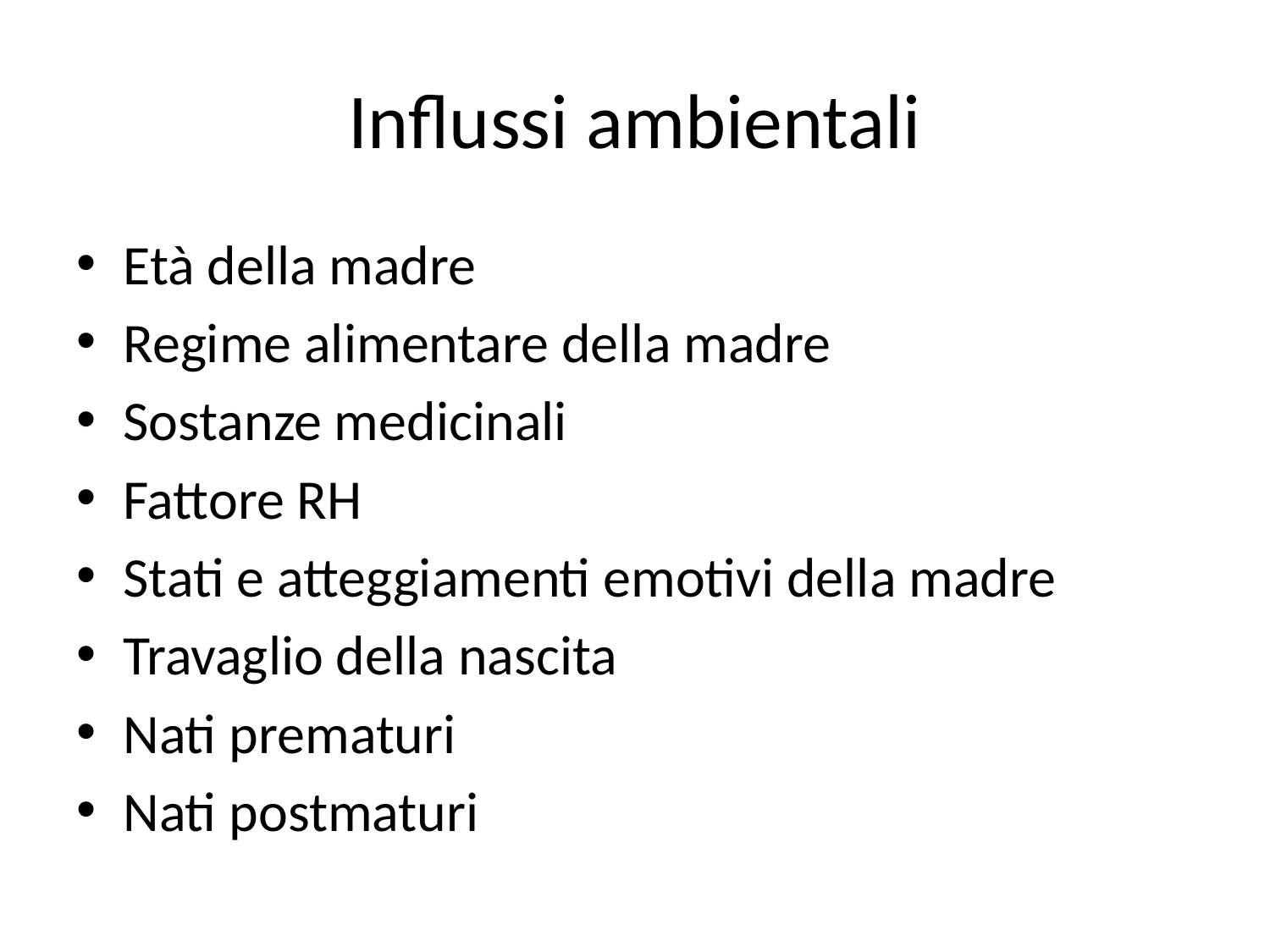

# Influssi ambientali
Età della madre
Regime alimentare della madre
Sostanze medicinali
Fattore RH
Stati e atteggiamenti emotivi della madre
Travaglio della nascita
Nati prematuri
Nati postmaturi